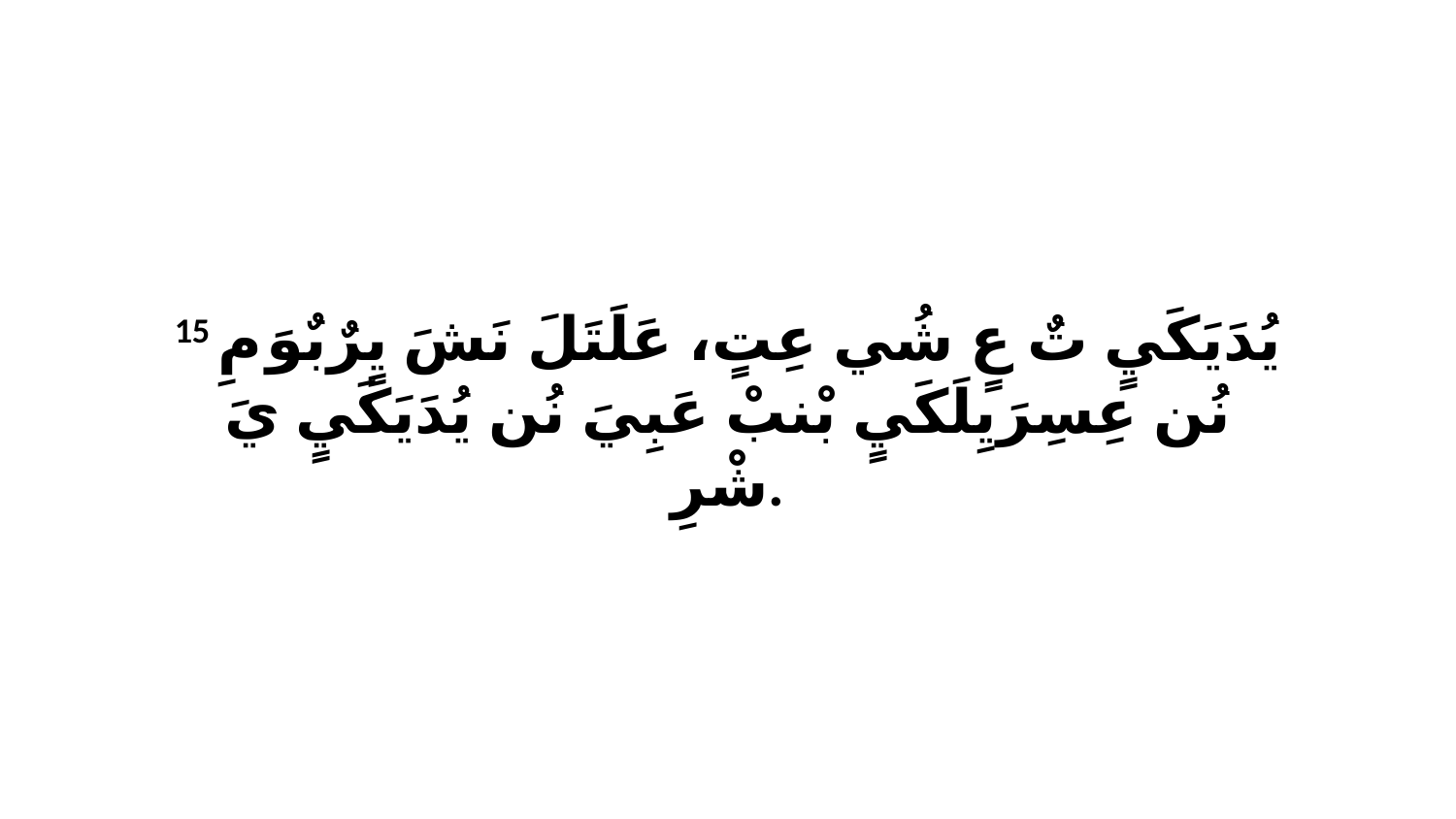

15 يُدَيَكَيٍ تٌ عٍ شُي عِتٍ، عَلَتَلَ نَشَ يٍرٌبٌوَ مِ نُن عِسِرَيِلَكَيٍ بْنبْ عَبِيَ نُن يُدَيَكَيٍ يَ شْرِ.